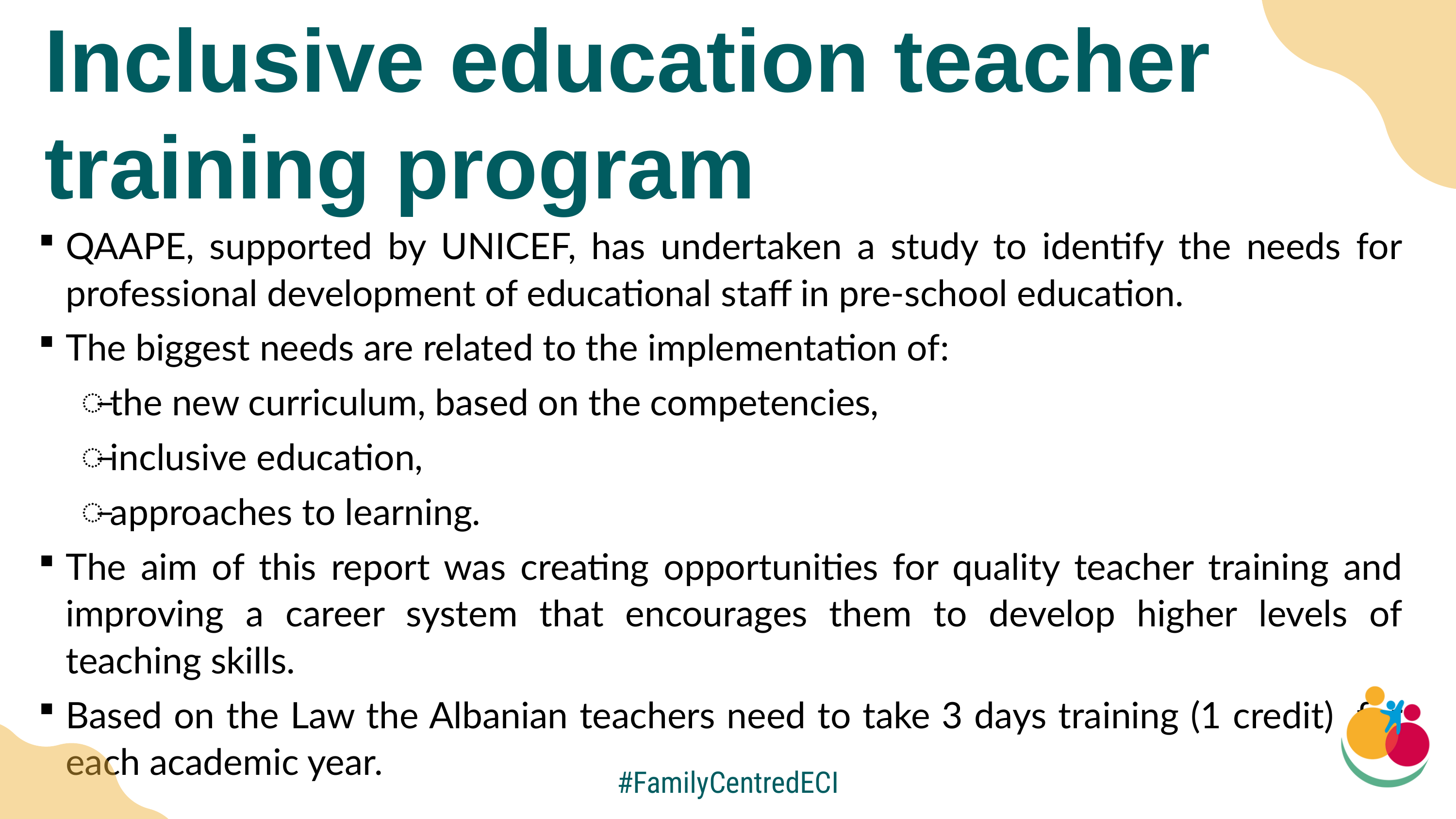

Inclusive education teacher training program
QAAPE, supported by UNICEF, has undertaken a study to identify the needs for professional development of educational staff in pre-school education.
The biggest needs are related to the implementation of:
the new curriculum, based on the competencies,
inclusive education,
approaches to learning.
The aim of this report was creating opportunities for quality teacher training and improving a career system that encourages them to develop higher levels of teaching skills.
Based on the Law the Albanian teachers need to take 3 days training (1 credit)  for each academic year.

#FamilyCentredECI